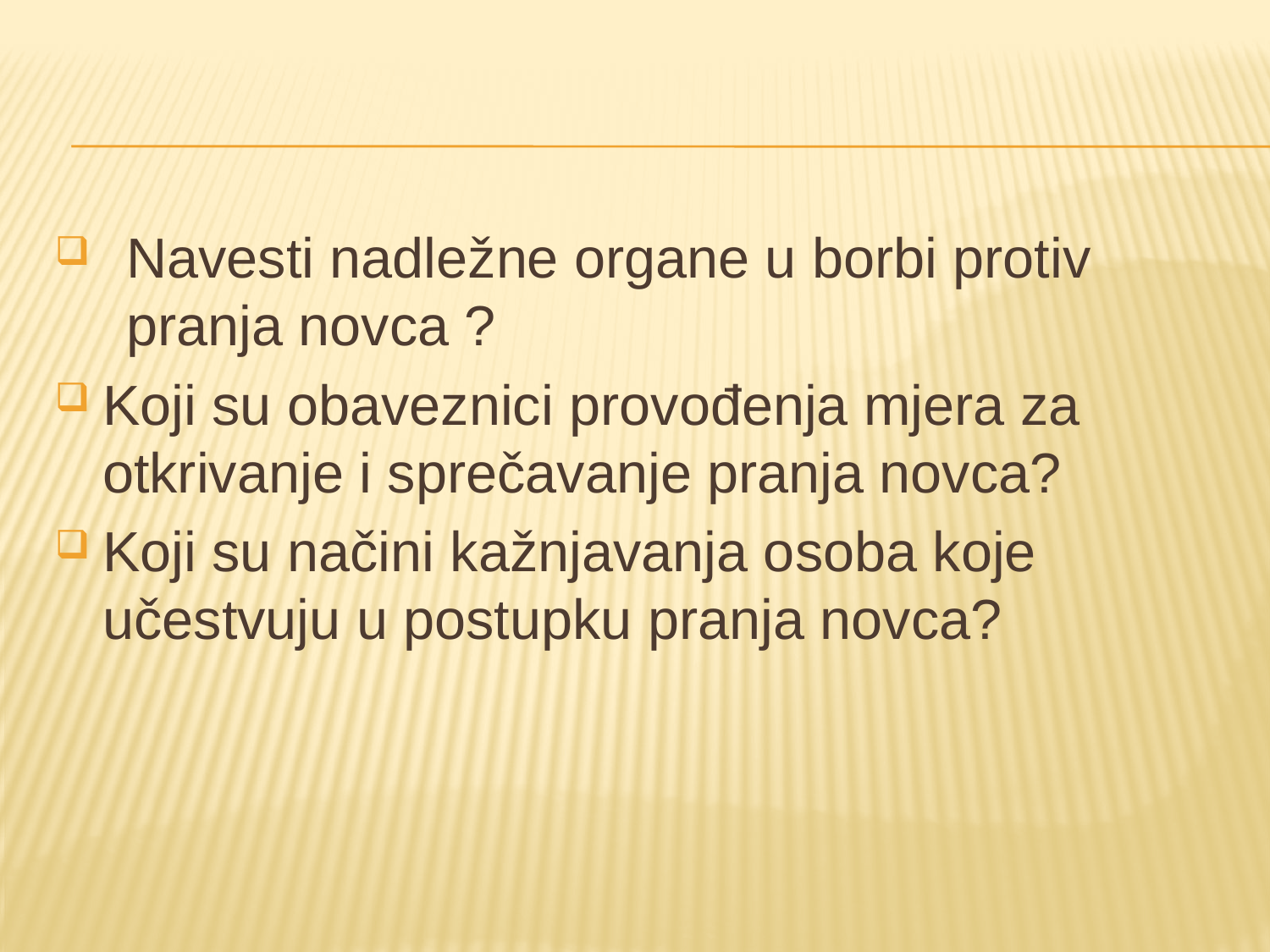

Navesti nadležne organe u borbi protiv pranja novca ?
Koji su obaveznici provođenja mjera za otkrivanje i sprečavanje pranja novca?
Koji su načini kažnjavanja osoba koje učestvuju u postupku pranja novca?